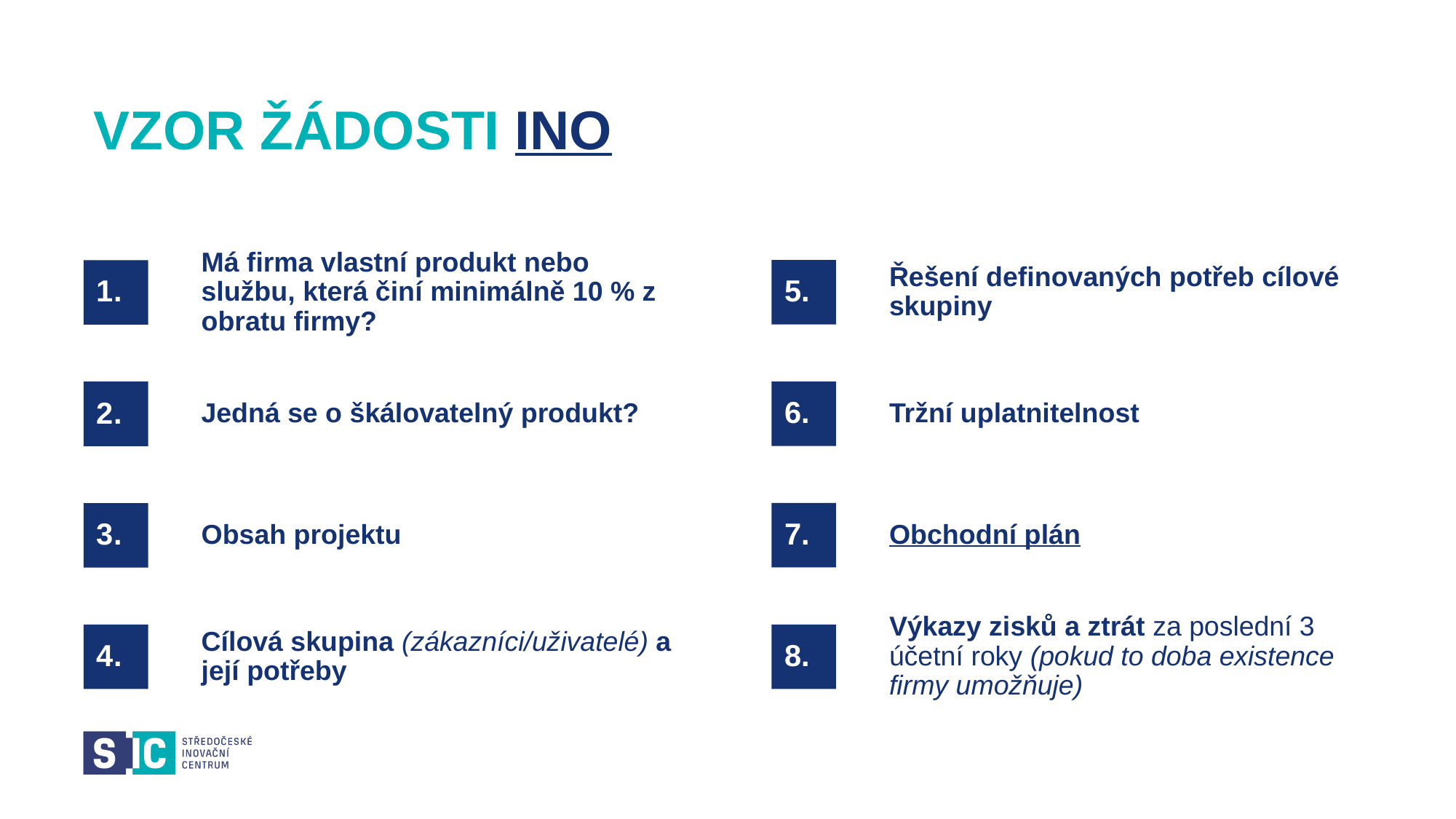

# VZOR ŽÁDOSTI INO
Řešení definovaných potřeb cílové skupiny
Má firma vlastní produkt nebo službu, která činí minimálně 10 % z obratu firmy?
5.
1.
Tržní uplatnitelnost
Jedná se o škálovatelný produkt?
6.
2.
Obchodní plán
Obsah projektu
7.
3.
Výkazy zisků a ztrát za poslední 3 účetní roky (pokud to doba existence firmy umožňuje)
Cílová skupina (zákazníci/uživatelé) a její potřeby
8.
4.